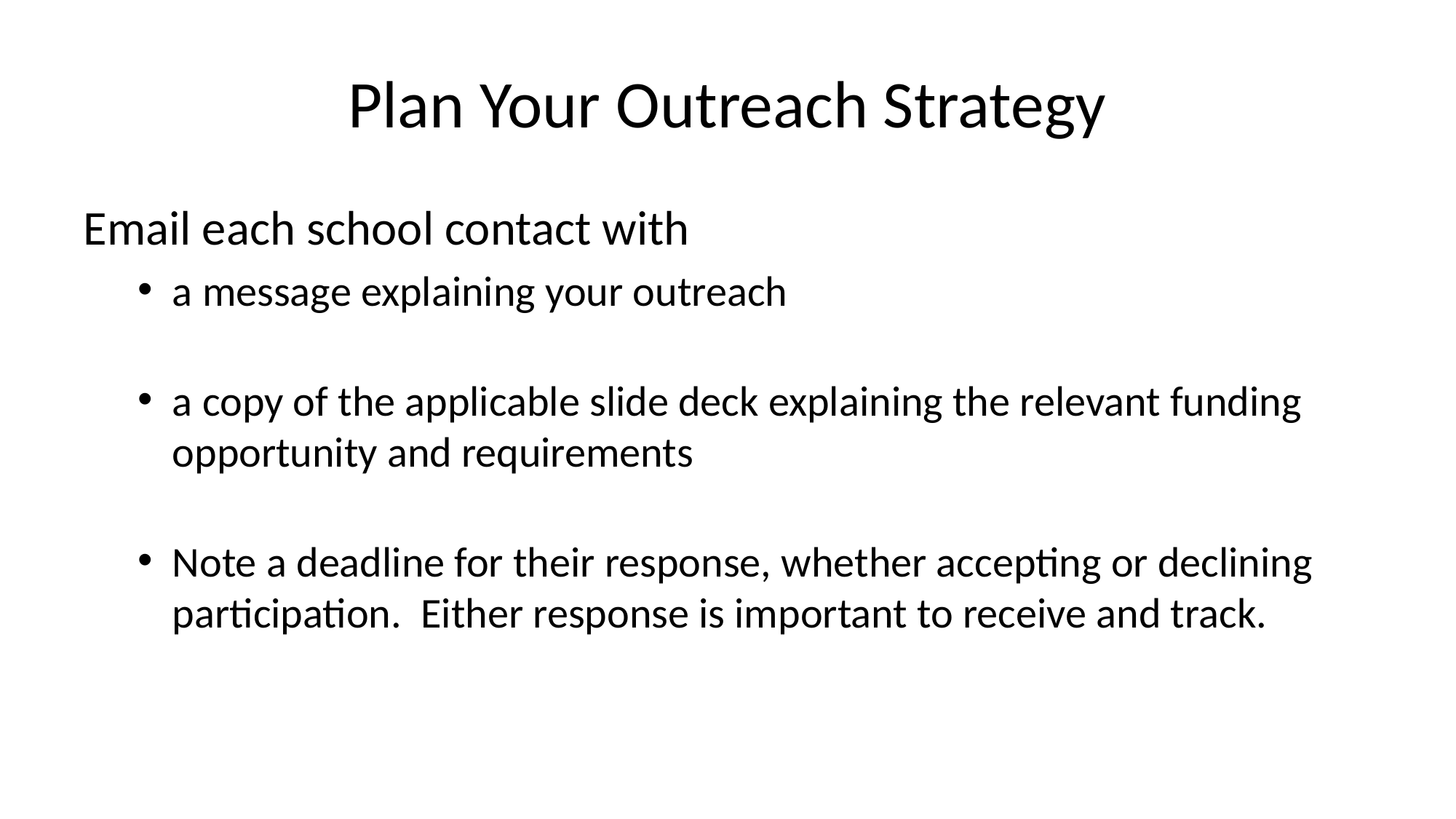

# Plan Your Outreach Strategy
Email each school contact with
a message explaining your outreach

a copy of the applicable slide deck explaining the relevant funding opportunity and requirements

Note a deadline for their response, whether accepting or declining participation.  Either response is important to receive and track.